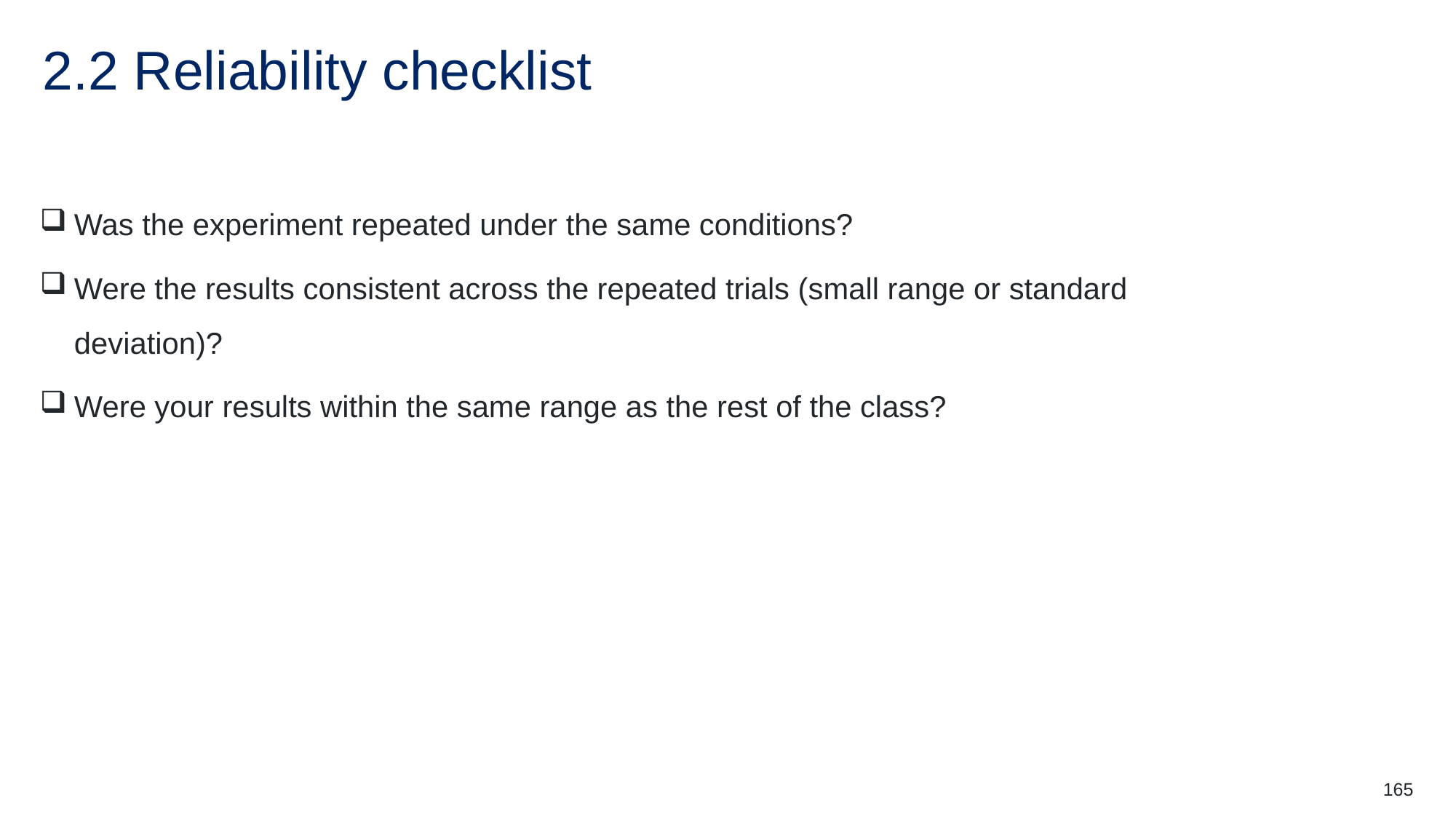

# 2.2 Reliability checklist
Was the experiment repeated under the same conditions?
Were the results consistent across the repeated trials (small range or standard deviation)?
Were your results within the same range as the rest of the class?
165